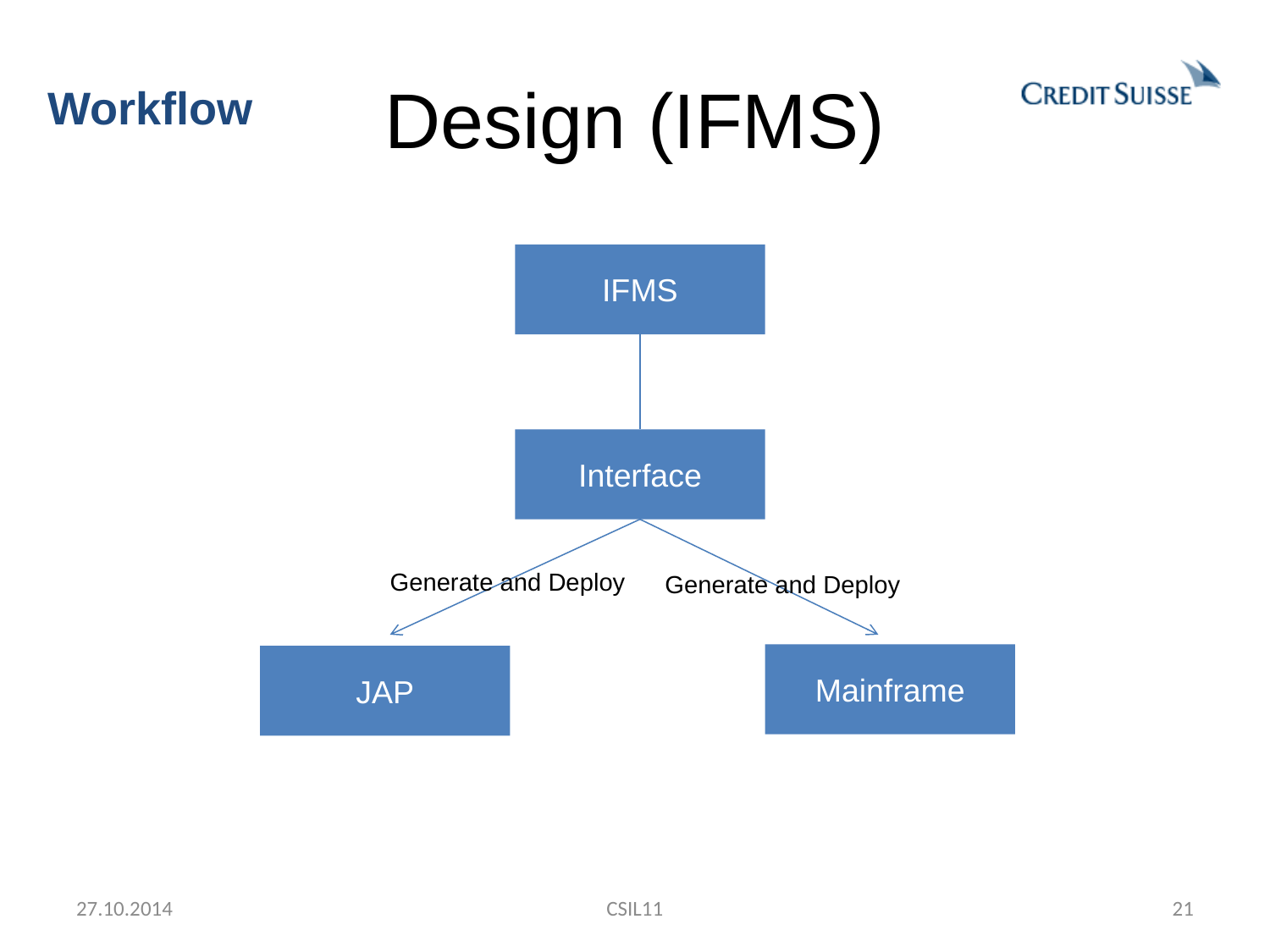

# Design (IFMS)
Workflow
IFMS
Interface
Generate and Deploy
Generate and Deploy
Mainframe
JAP
27.10.2014
CSIL11
21